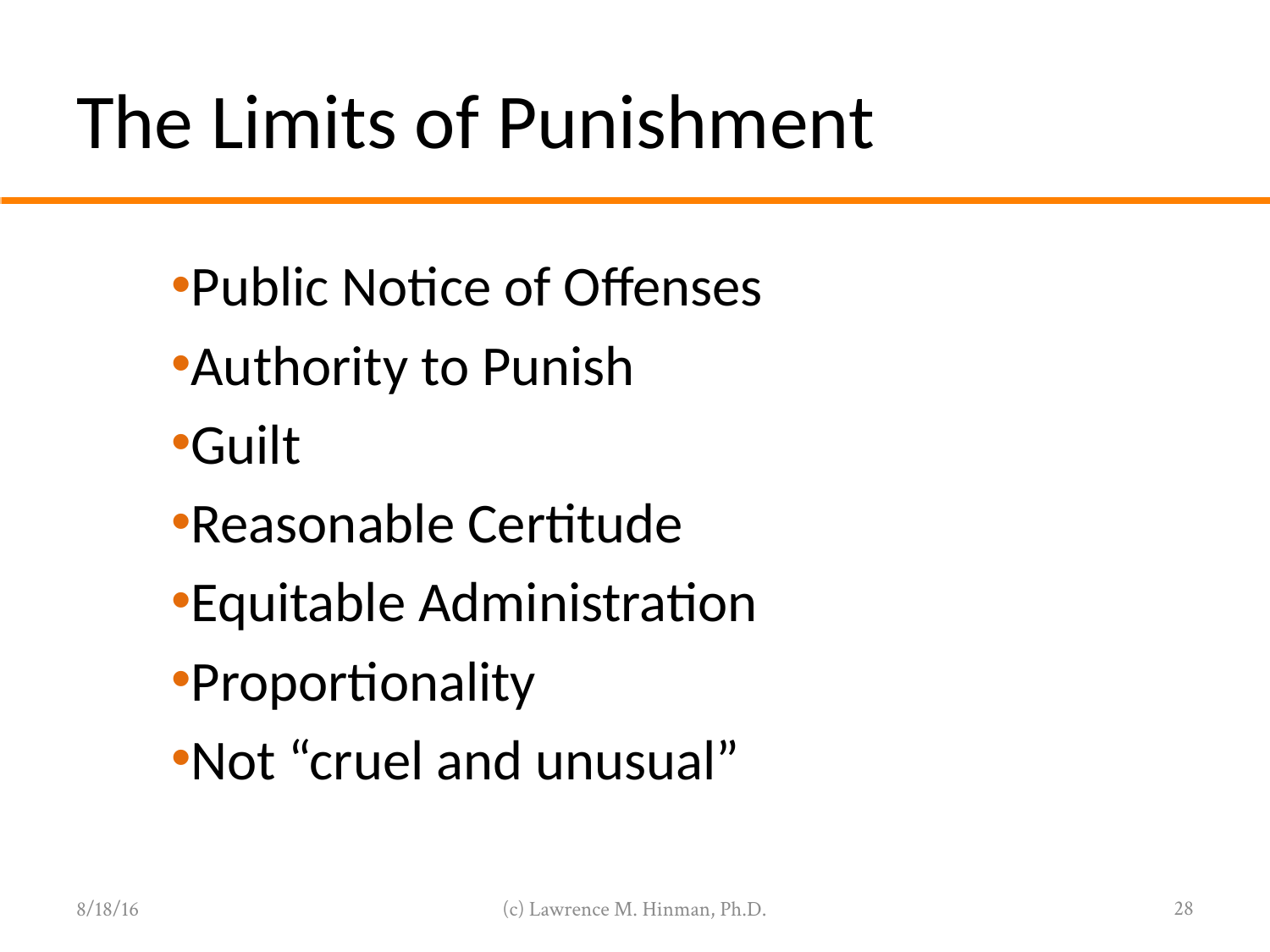

# The Limits of Punishment
Public Notice of Offenses
Authority to Punish
Guilt
Reasonable Certitude
Equitable Administration
Proportionality
Not “cruel and unusual”
8/18/16
(c) Lawrence M. Hinman, Ph.D.
28